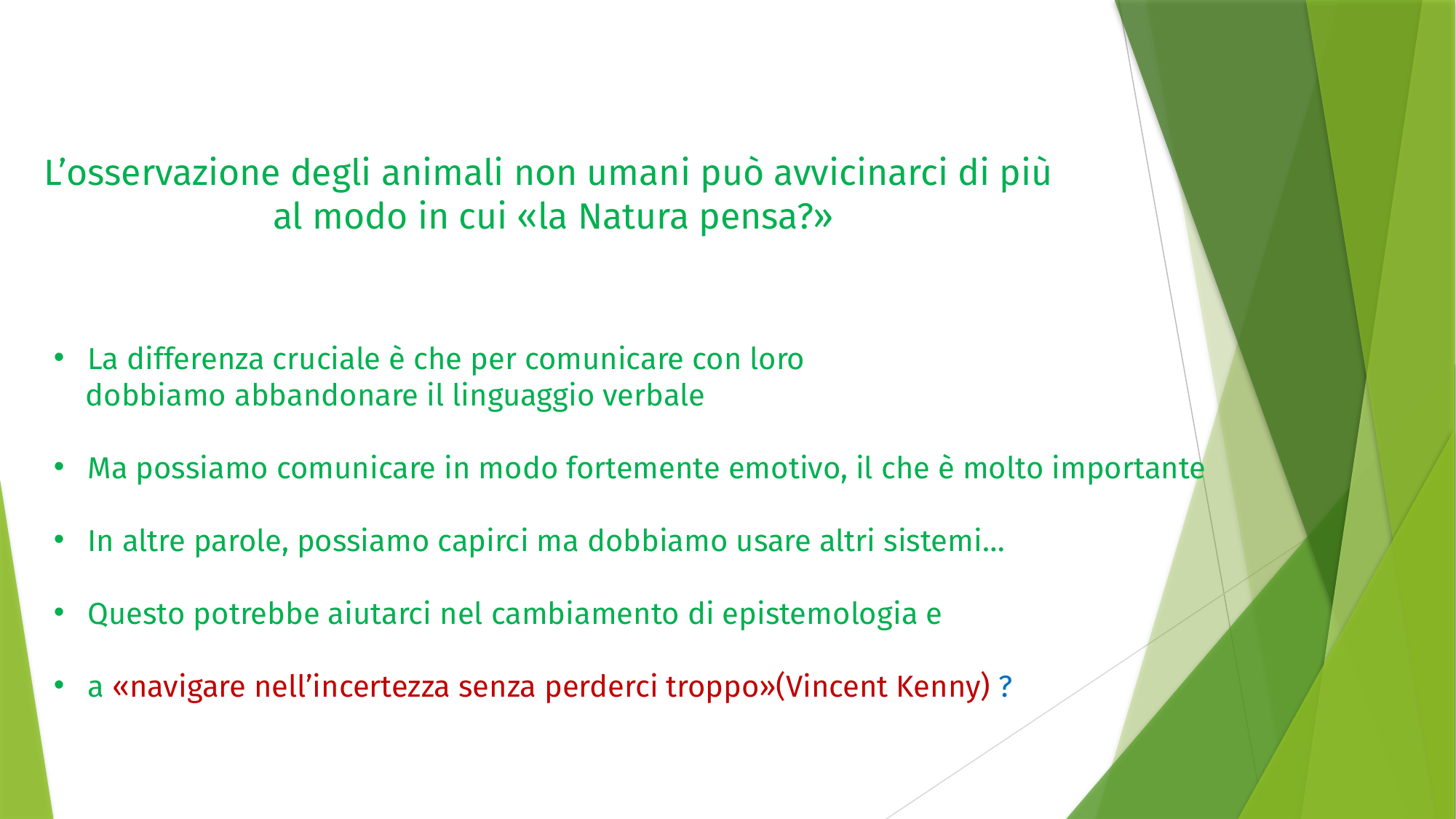

L’osservazione degli animali non umani può avvicinarci di più
al modo in cui «la Natura pensa?»
La differenza cruciale è che per comunicare con loro
    dobbiamo abbandonare il linguaggio verbale

Ma possiamo comunicare in modo fortemente emotivo, il che è molto importante

In altre parole, possiamo capirci ma dobbiamo usare altri sistemi…

Questo potrebbe aiutarci nel cambiamento di epistemologia e

a «navigare nell’incertezza senza perderci troppo»(Vincent Kenny) ?